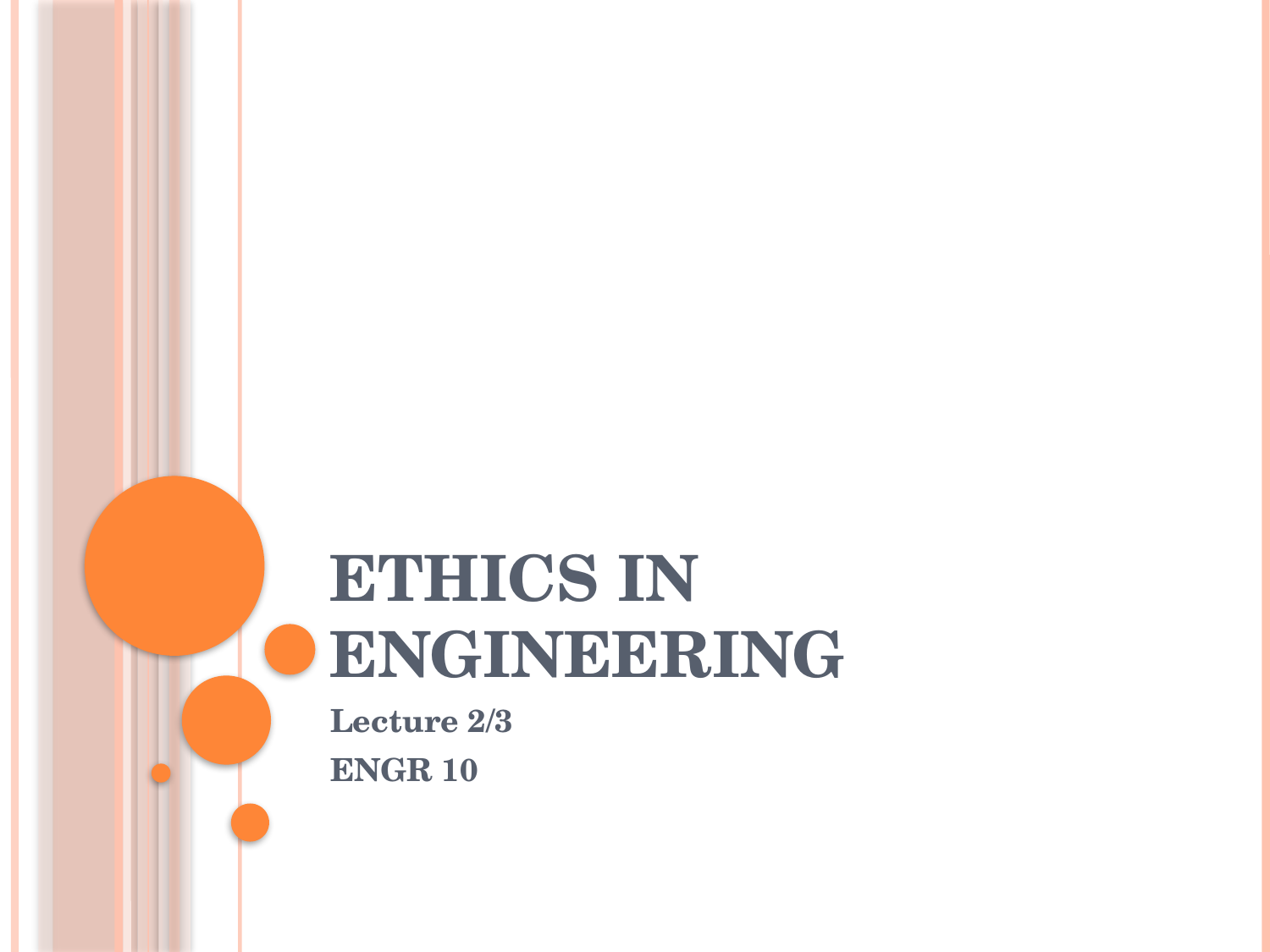

# Ethics in Engineering
Lecture 2/3
ENGR 10